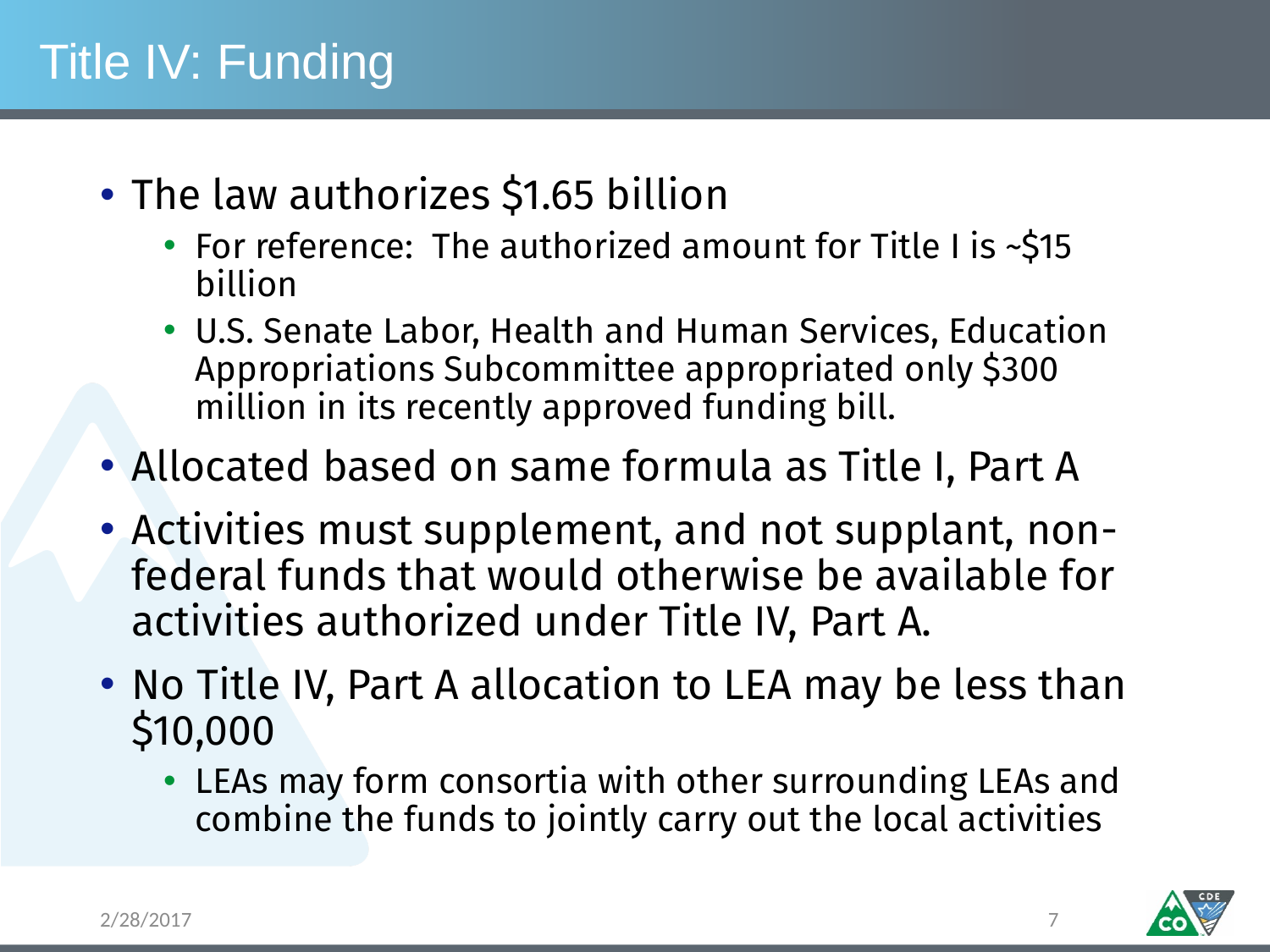

# Title IV: Funding
The law authorizes $1.65 billion
For reference:  The authorized amount for Title I is ~$15 billion
U.S. Senate Labor, Health and Human Services, Education Appropriations Subcommittee appropriated only $300 million in its recently approved funding bill.
Allocated based on same formula as Title I, Part A
Activities must supplement, and not supplant, non-federal funds that would otherwise be available for activities authorized under Title IV, Part A.
No Title IV, Part A allocation to LEA may be less than $10,000
LEAs may form consortia with other surrounding LEAs and combine the funds to jointly carry out the local activities